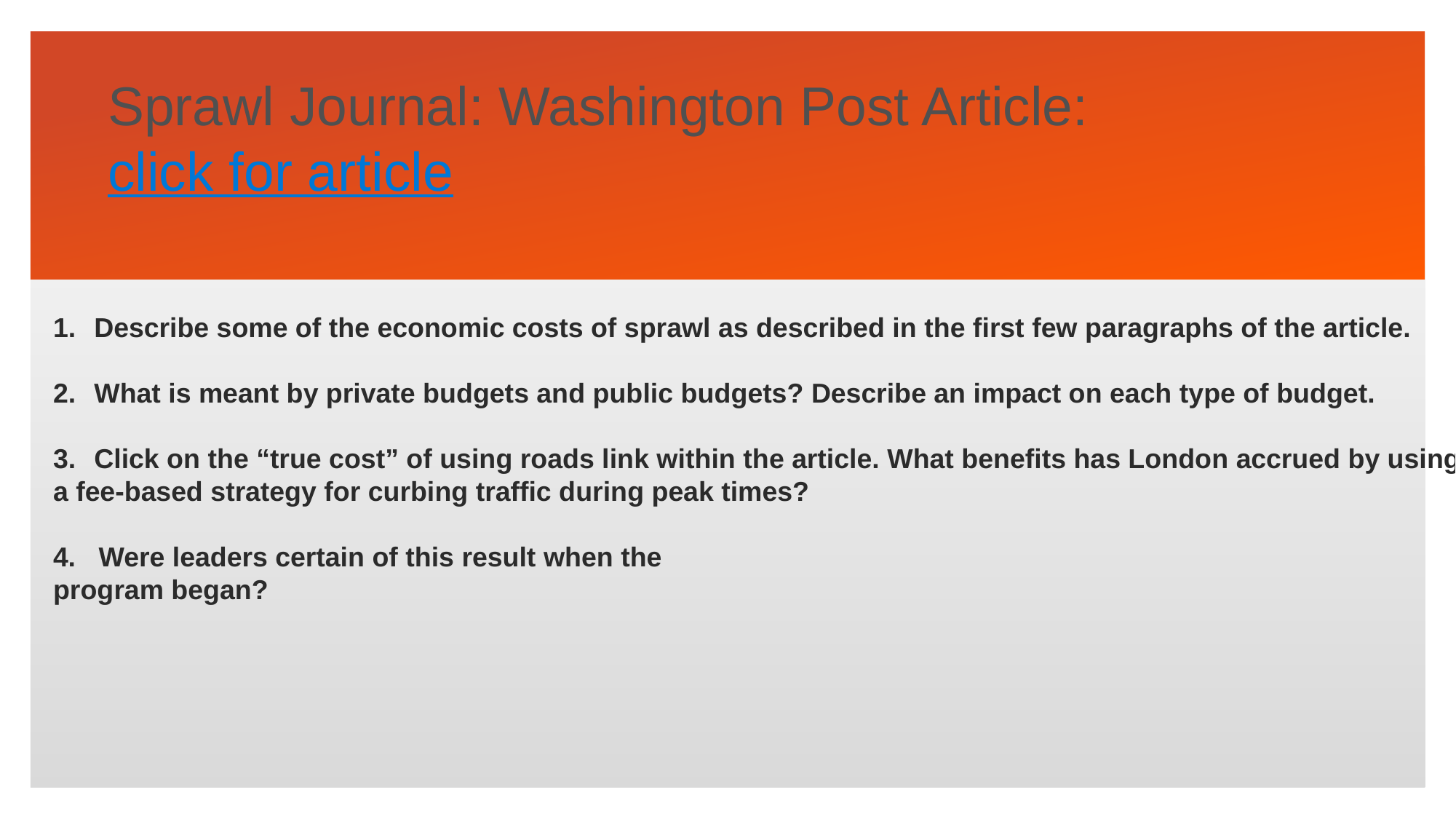

Sprawl Journal: Washington Post Article: click for article
Describe some of the economic costs of sprawl as described in the first few paragraphs of the article.

What is meant by private budgets and public budgets? Describe an impact on each type of budget.

Click on the “true cost” of using roads link within the article. What benefits has London accrued by using
a fee-based strategy for curbing traffic during peak times?

4.   Were leaders certain of this result when the
program began?